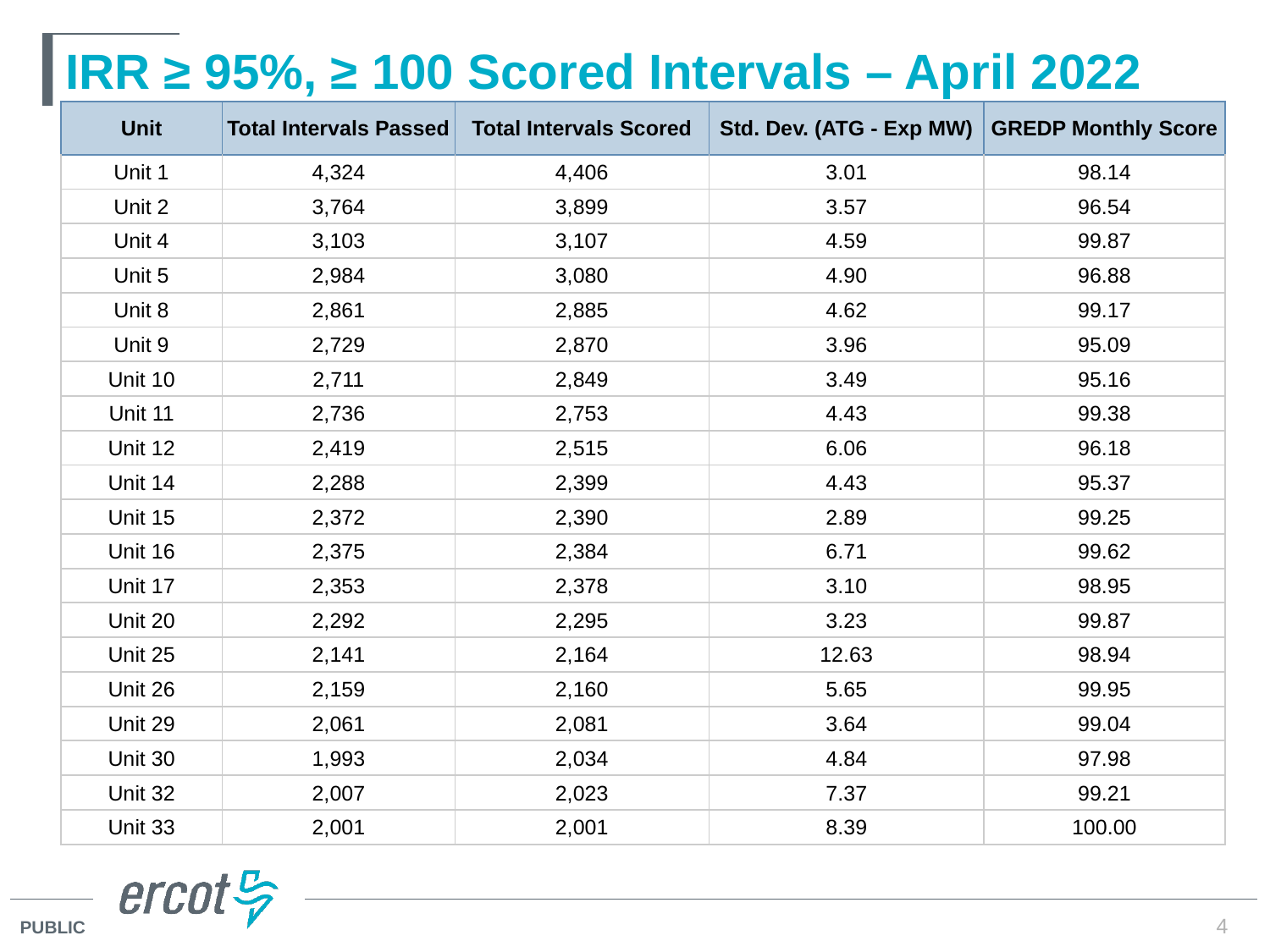

# IRR ≥ 95%, ≥ 100 Scored Intervals – April 2022
| Unit | Total Intervals Passed | Total Intervals Scored | Std. Dev. (ATG - Exp MW) | GREDP Monthly Score |
| --- | --- | --- | --- | --- |
| Unit 1 | 4,324 | 4,406 | 3.01 | 98.14 |
| Unit 2 | 3,764 | 3,899 | 3.57 | 96.54 |
| Unit 4 | 3,103 | 3,107 | 4.59 | 99.87 |
| Unit 5 | 2,984 | 3,080 | 4.90 | 96.88 |
| Unit 8 | 2,861 | 2,885 | 4.62 | 99.17 |
| Unit 9 | 2,729 | 2,870 | 3.96 | 95.09 |
| Unit 10 | 2,711 | 2,849 | 3.49 | 95.16 |
| Unit 11 | 2,736 | 2,753 | 4.43 | 99.38 |
| Unit 12 | 2,419 | 2,515 | 6.06 | 96.18 |
| Unit 14 | 2,288 | 2,399 | 4.43 | 95.37 |
| Unit 15 | 2,372 | 2,390 | 2.89 | 99.25 |
| Unit 16 | 2,375 | 2,384 | 6.71 | 99.62 |
| Unit 17 | 2,353 | 2,378 | 3.10 | 98.95 |
| Unit 20 | 2,292 | 2,295 | 3.23 | 99.87 |
| Unit 25 | 2,141 | 2,164 | 12.63 | 98.94 |
| Unit 26 | 2,159 | 2,160 | 5.65 | 99.95 |
| Unit 29 | 2,061 | 2,081 | 3.64 | 99.04 |
| Unit 30 | 1,993 | 2,034 | 4.84 | 97.98 |
| Unit 32 | 2,007 | 2,023 | 7.37 | 99.21 |
| Unit 33 | 2,001 | 2,001 | 8.39 | 100.00 |
4